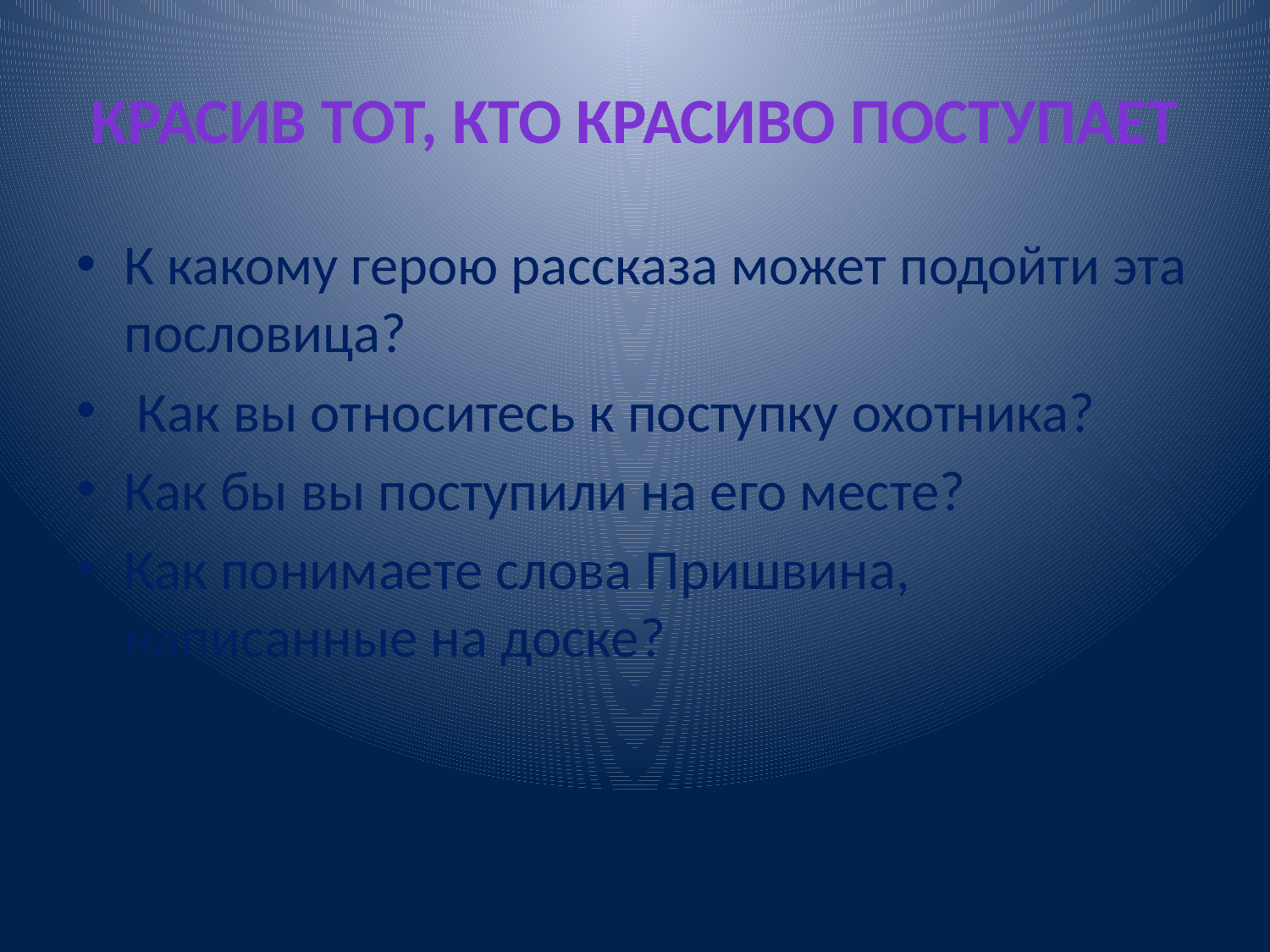

# Красив тот, кто красиво поступает
К какому герою рассказа может подойти эта пословица?
 Как вы относитесь к поступку охотника?
Как бы вы поступили на его месте?
Как понимаете слова Пришвина, написанные на доске?